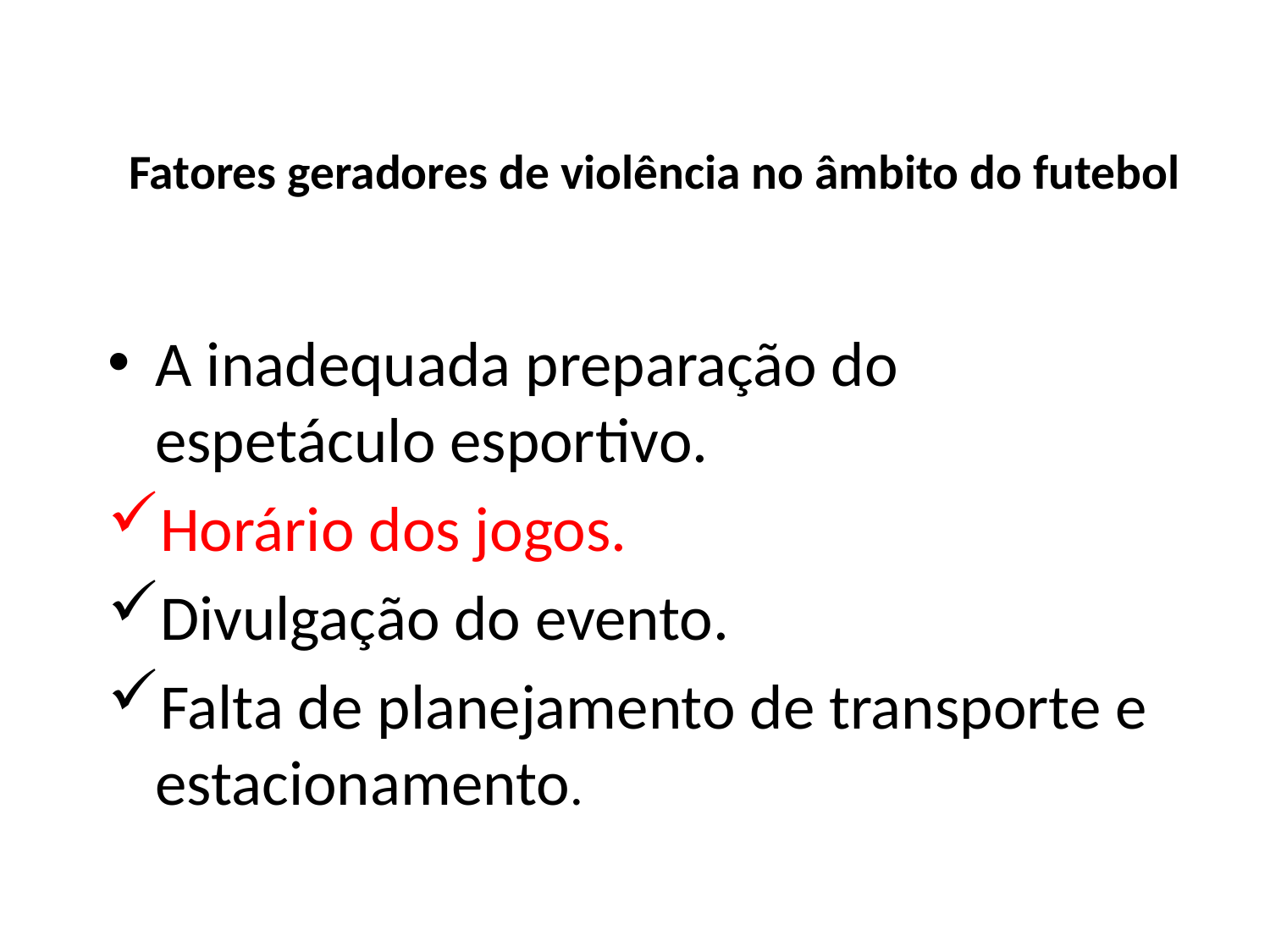

# Fatores geradores de violência no âmbito do futebol
A inadequada preparação do espetáculo esportivo.
Horário dos jogos.
Divulgação do evento.
Falta de planejamento de transporte e estacionamento.